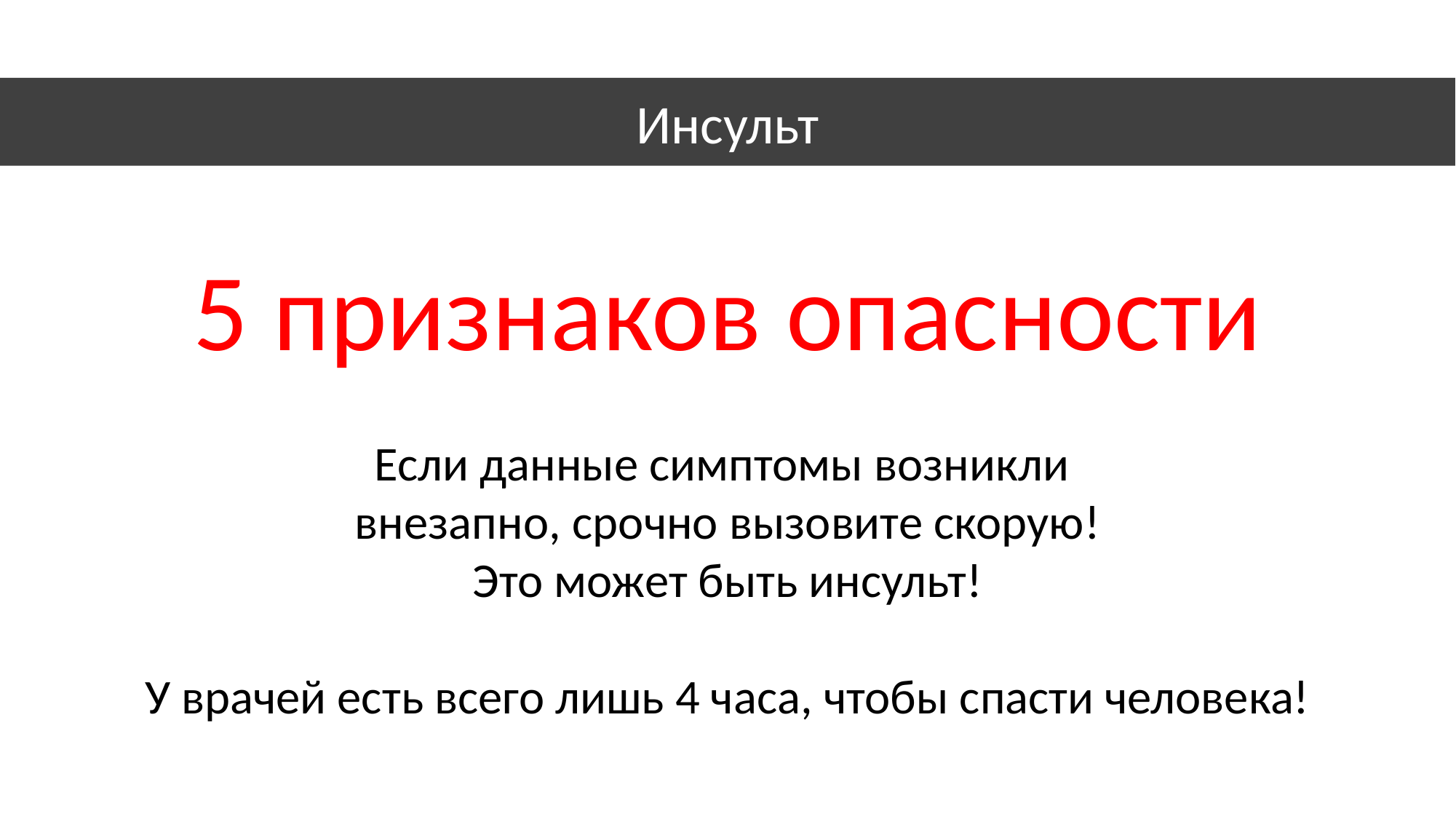

Инсульт
#
5 признаков опасности
Если данные симптомы возникли
внезапно, срочно вызовите скорую!
Это может быть инсульт!
У врачей есть всего лишь 4 часа, чтобы спасти человека!